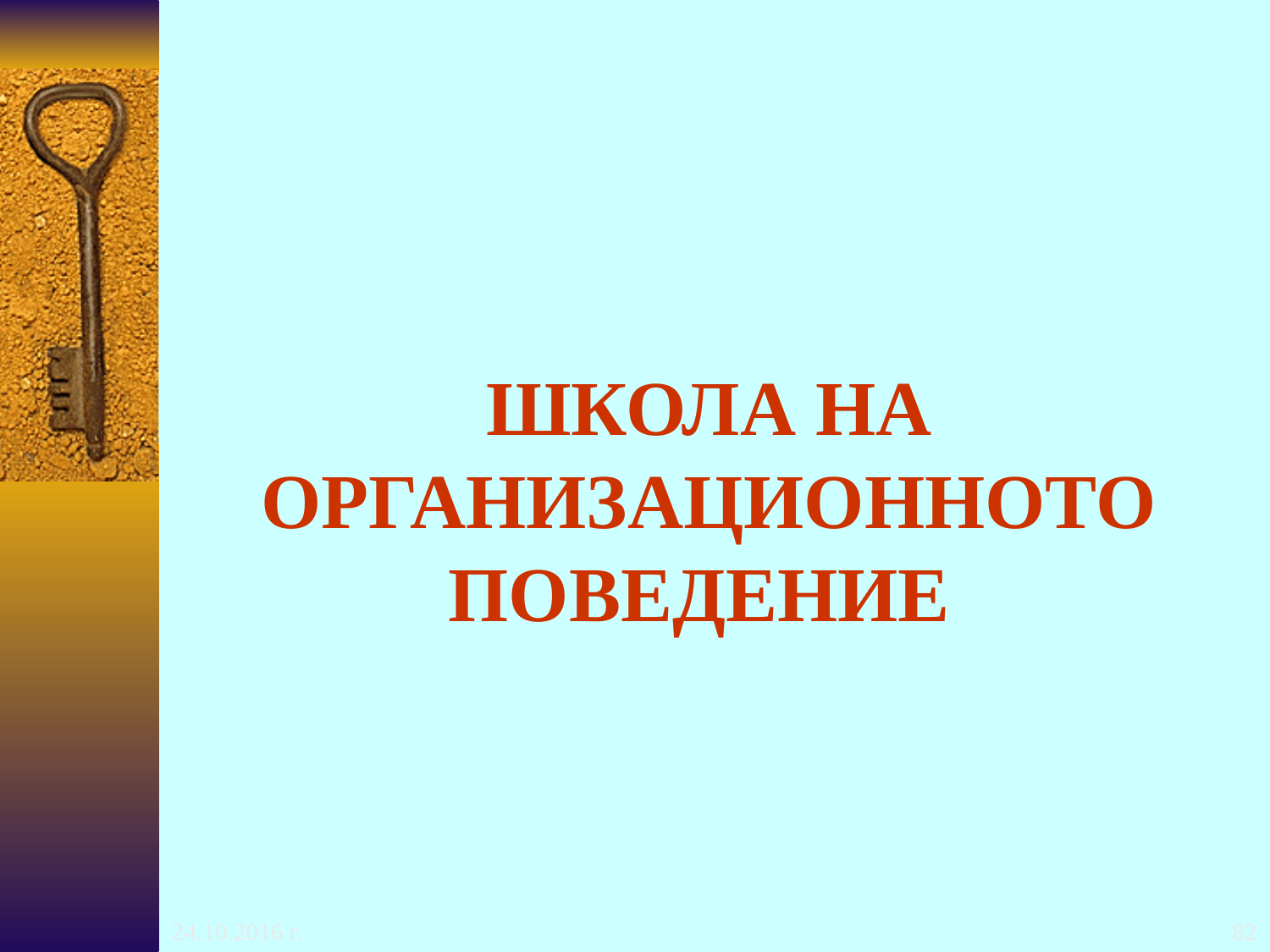

# ШКОЛА НА ОРГАНИЗАЦИОННОТО ПОВЕДЕНИЕ
24.10.2016 г.
82